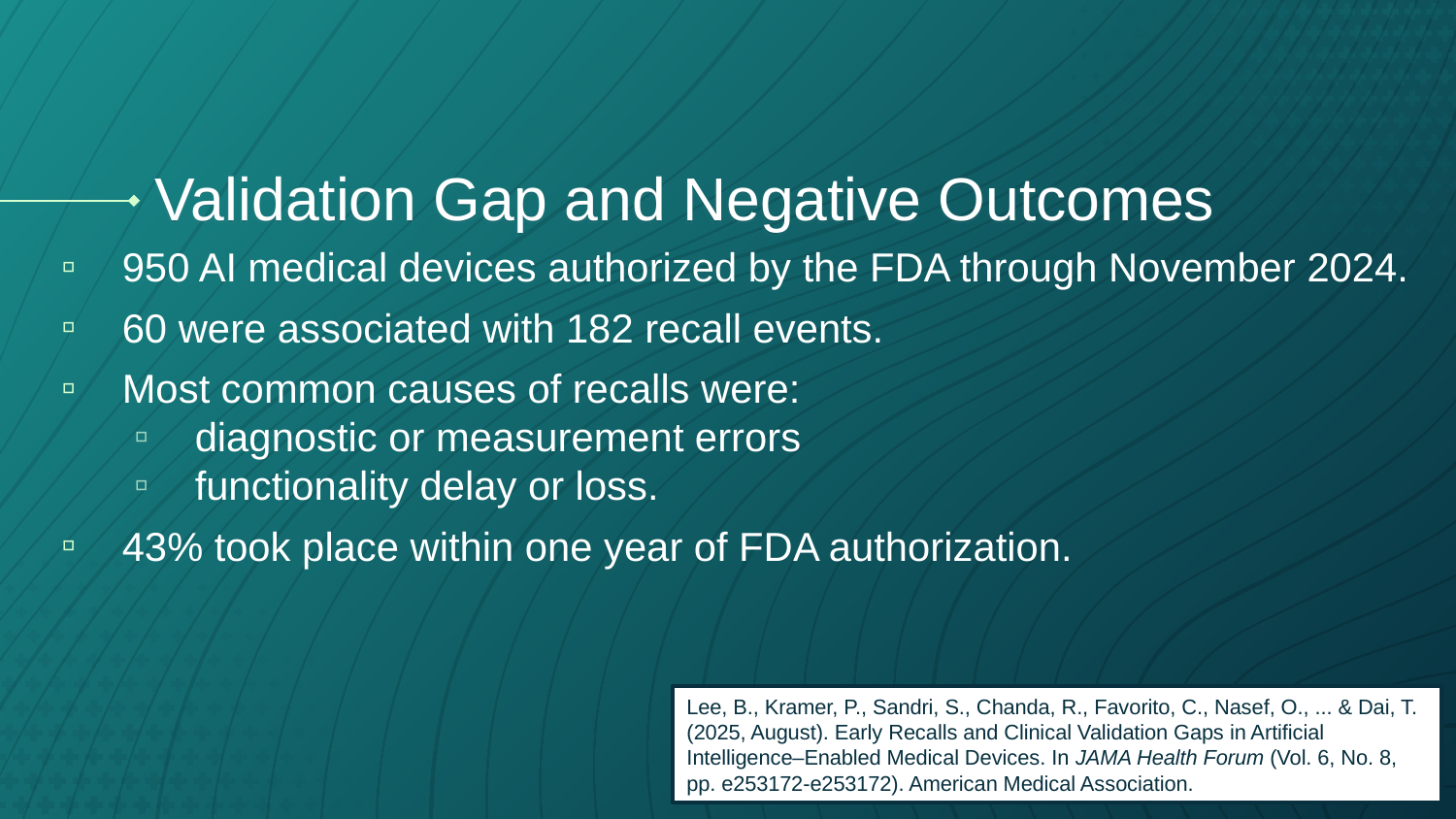

# Validation Gap and Negative Outcomes
950 AI medical devices authorized by the FDA through November 2024.
60 were associated with 182 recall events.
Most common causes of recalls were:
diagnostic or measurement errors
functionality delay or loss.
43% took place within one year of FDA authorization.

Lee, B., Kramer, P., Sandri, S., Chanda, R., Favorito, C., Nasef, O., ... & Dai, T. (2025, August). Early Recalls and Clinical Validation Gaps in Artificial Intelligence–Enabled Medical Devices. In JAMA Health Forum (Vol. 6, No. 8, pp. e253172-e253172). American Medical Association.